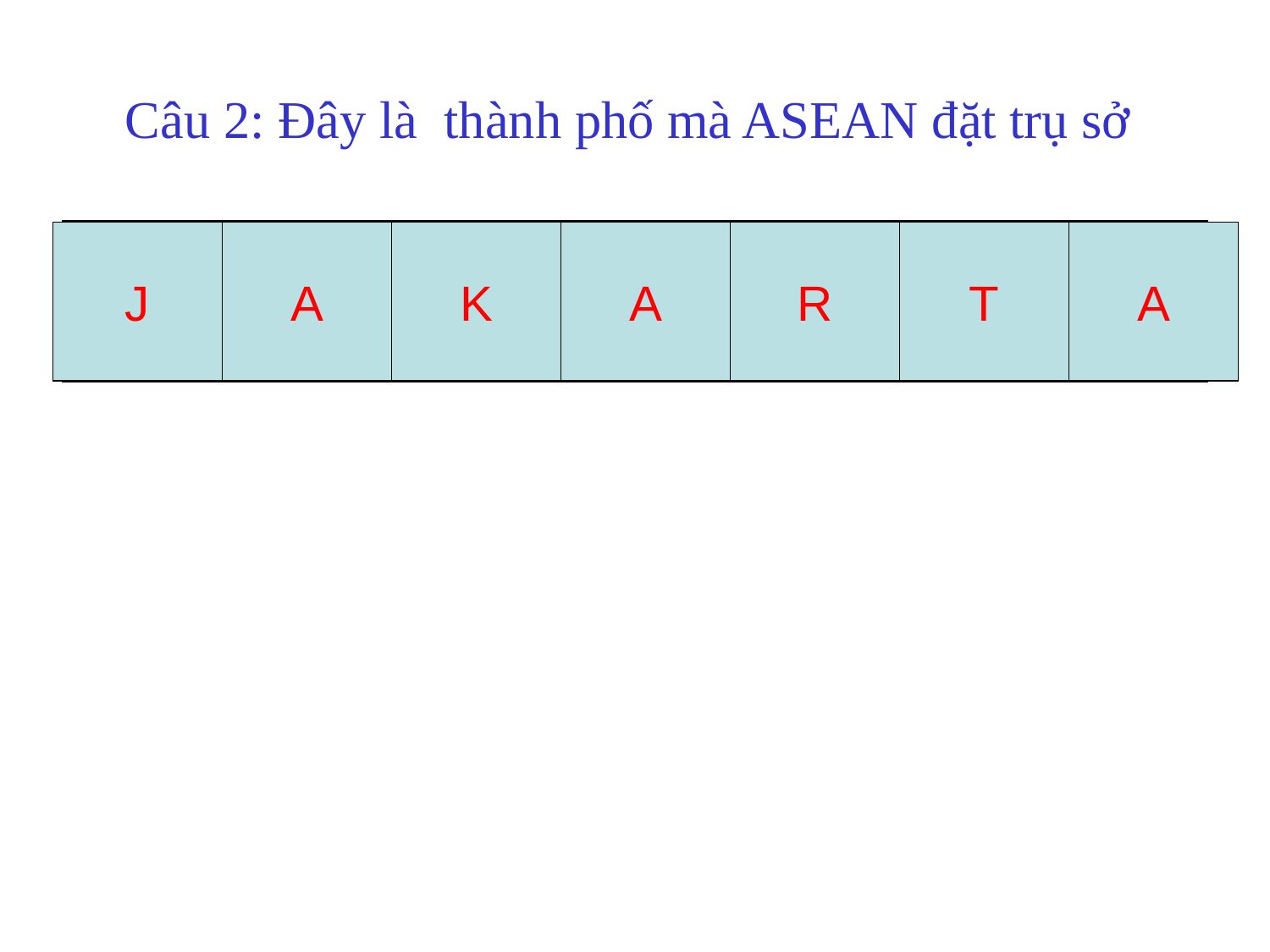

# Câu 2: Đây là  thành phố mà ASEAN đặt trụ sở
J
|  |  |  |  |  |  |  |
| --- | --- | --- | --- | --- | --- | --- |
A
K
A
R
T
A